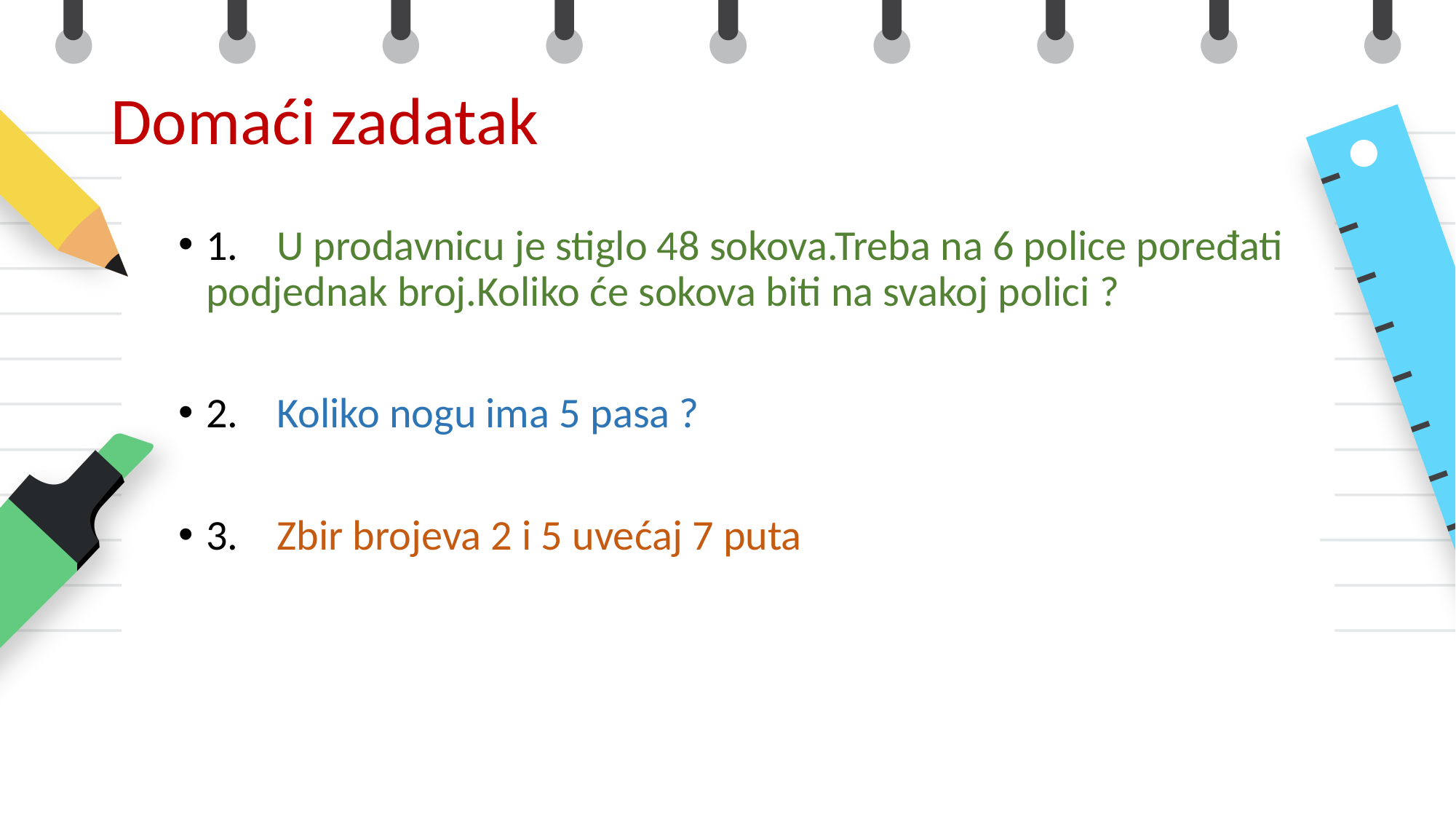

# Domaći zadatak
1.    U prodavnicu je stiglo 48 sokova.Treba na 6 police poređati podjednak broj.Koliko će sokova biti na svakoj polici ?

2.    Koliko nogu ima 5 pasa ?

3.    Zbir brojeva 2 i 5 uvećaj 7 puta